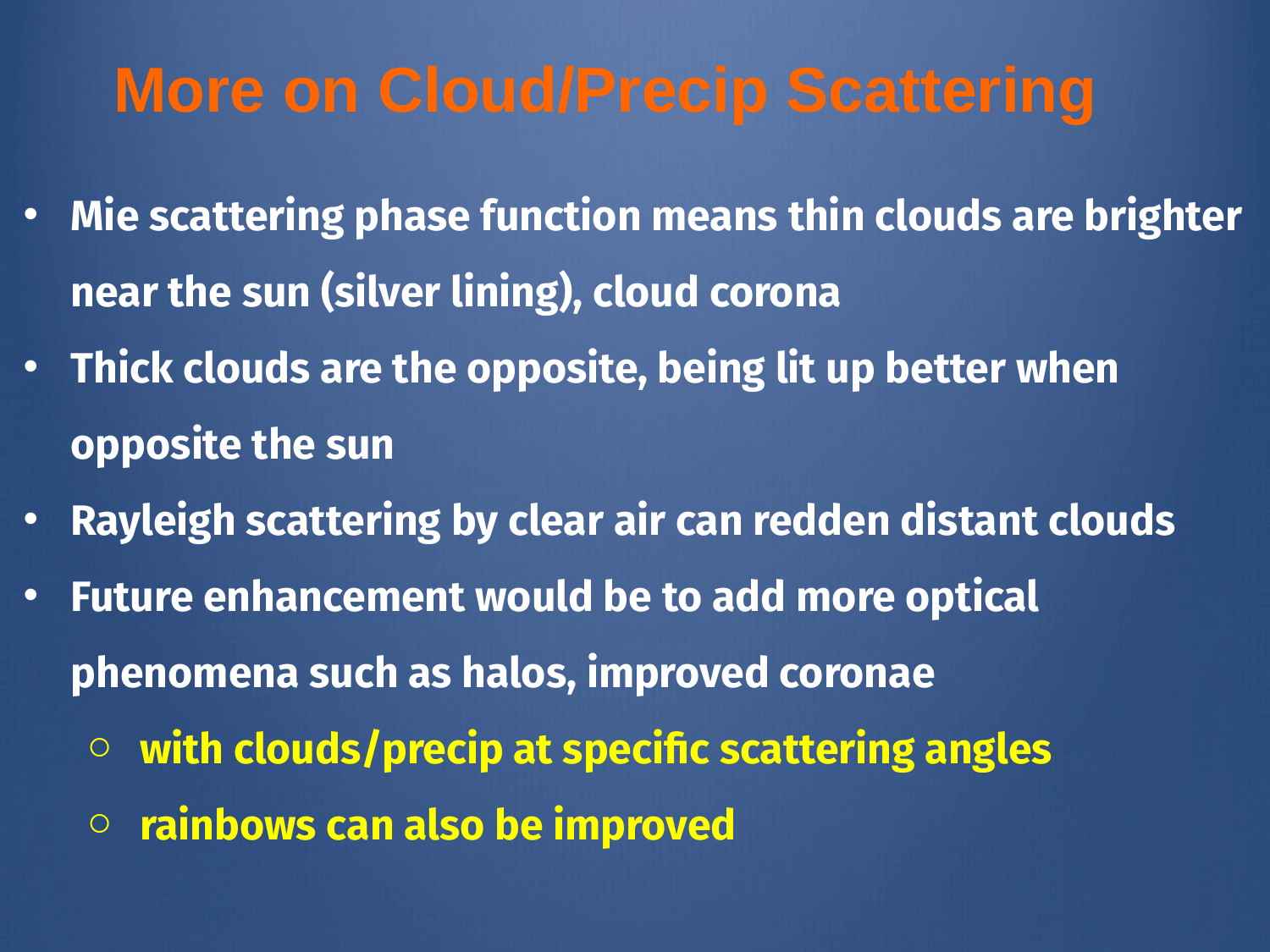

# More on Cloud/Precip Scattering

Mie scattering phase function means thin clouds are brighter near the sun (silver lining), cloud corona
Thick clouds are the opposite, being lit up better when opposite the sun
Rayleigh scattering by clear air can redden distant clouds
Future enhancement would be to add more optical phenomena such as halos, improved coronae
with clouds/precip at specific scattering angles
rainbows can also be improved